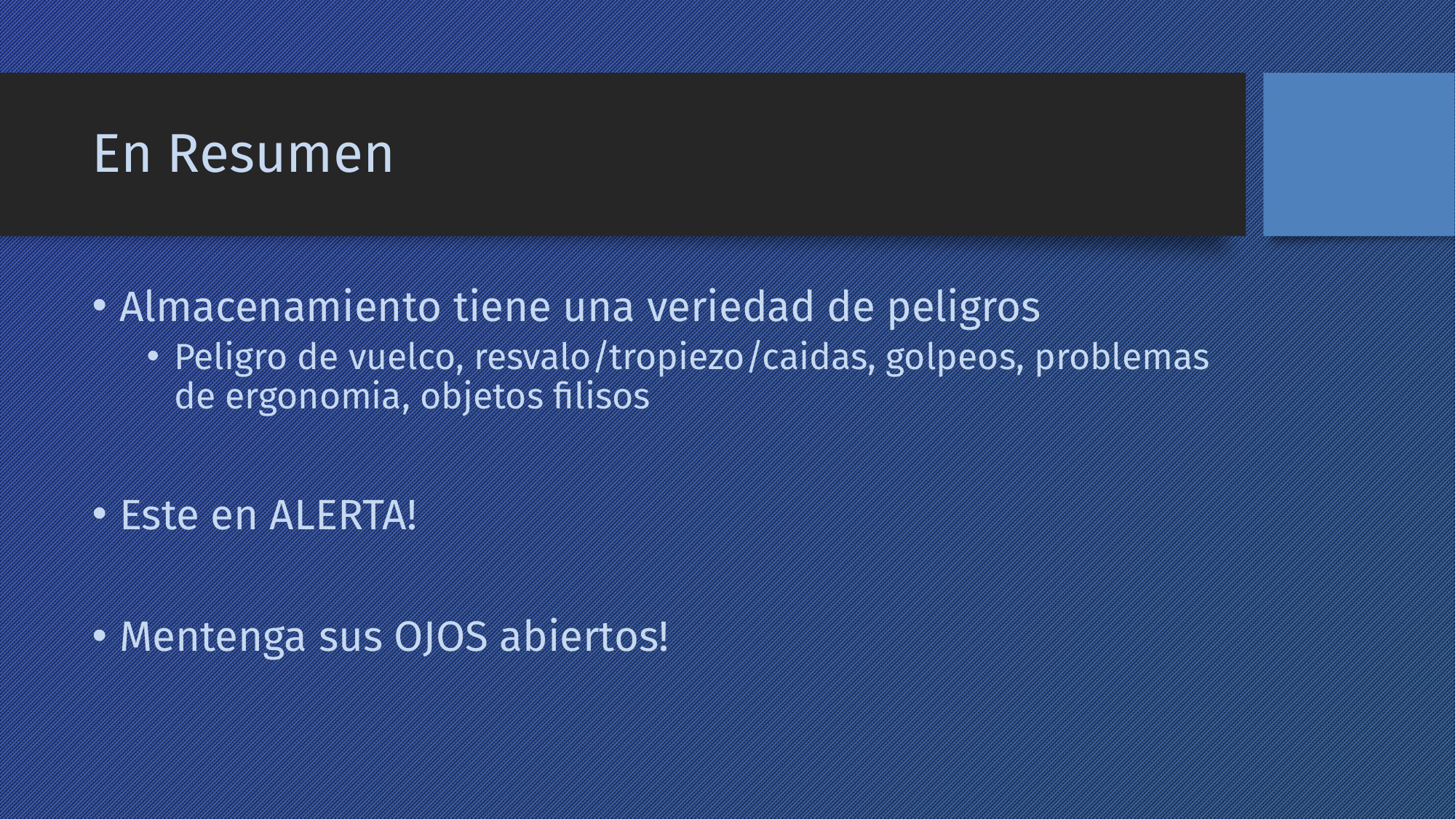

# En Resumen
Almacenamiento tiene una veriedad de peligros
Peligro de vuelco, resvalo/tropiezo/caidas, golpeos, problemas de ergonomia, objetos filisos

Este en ALERTA!

Mentenga sus OJOS abiertos!